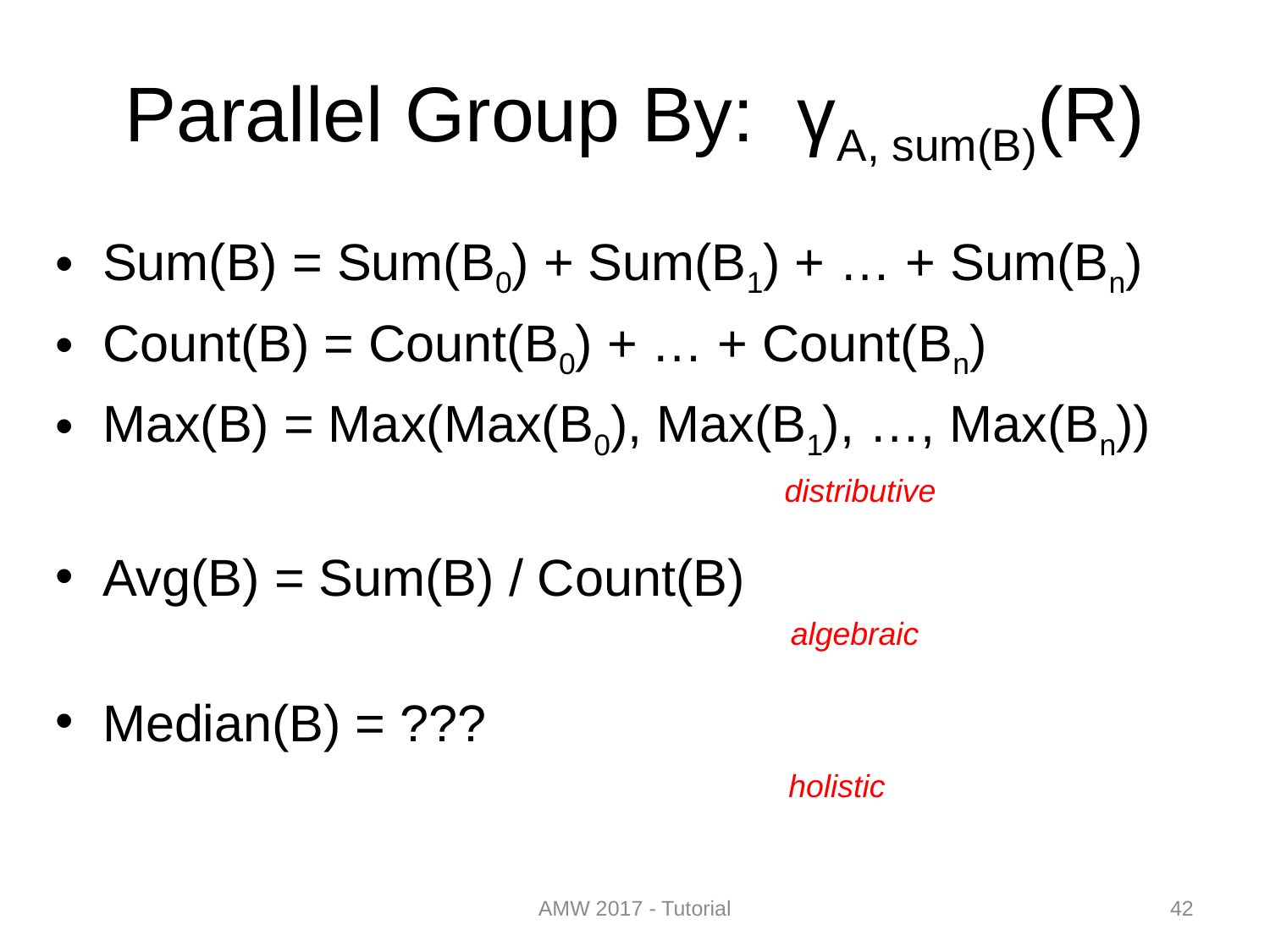

# Parallel Group By:  γA, sum(B)(R)
Sum(B) = Sum(B0) + Sum(B1) + … + Sum(Bn)
Count(B) = Count(B0) + … + Count(Bn)
Max(B) = Max(Max(B0), Max(B1), …, Max(Bn))

Avg(B) = Sum(B) / Count(B)

Median(B) = ???

distributive
algebraic
holistic
AMW 2017 - Tutorial
42